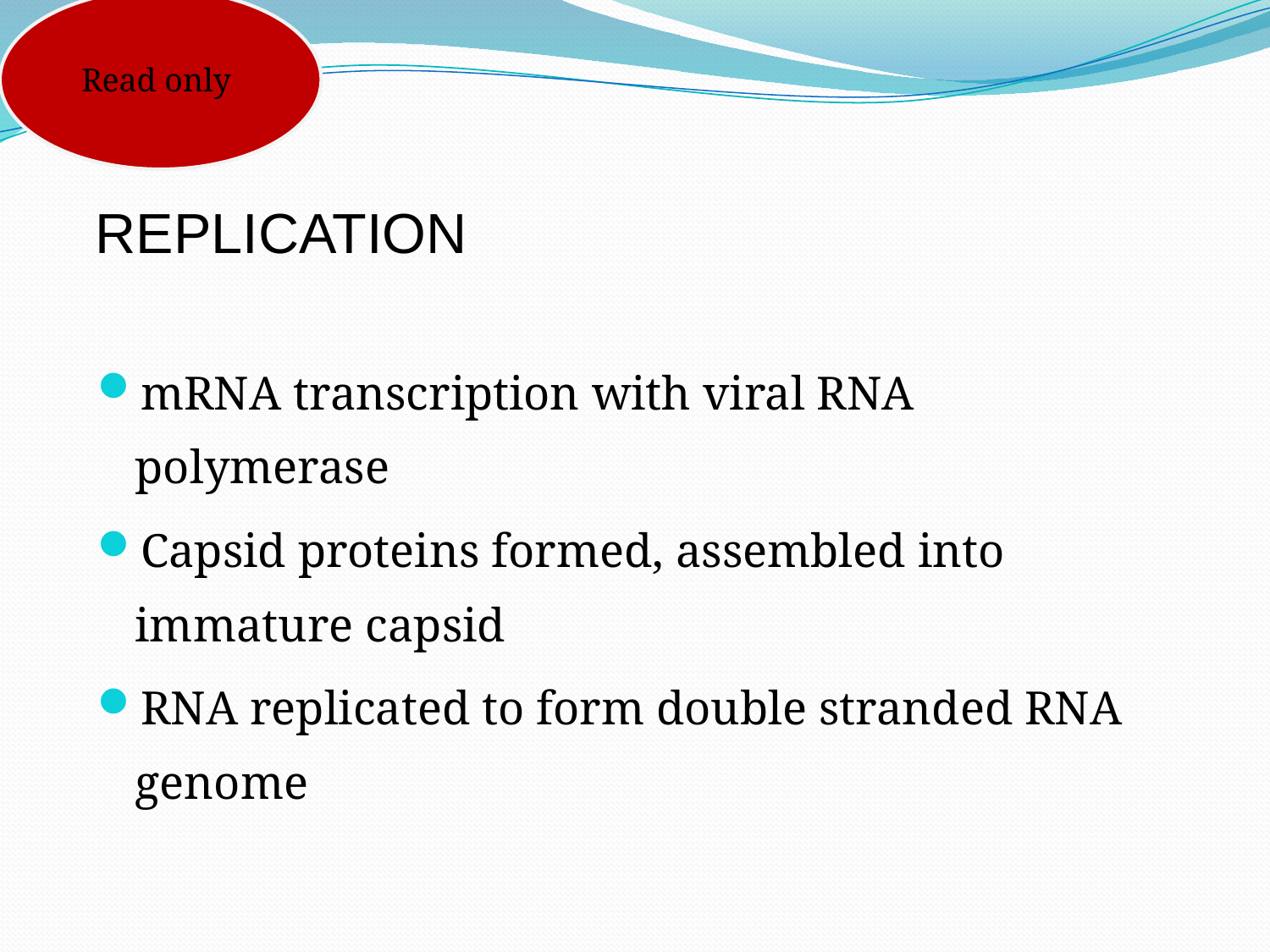

Read only
# REPLICATION
mRNA transcription with viral RNA polymerase
Capsid proteins formed, assembled into immature capsid
RNA replicated to form double stranded RNA genome